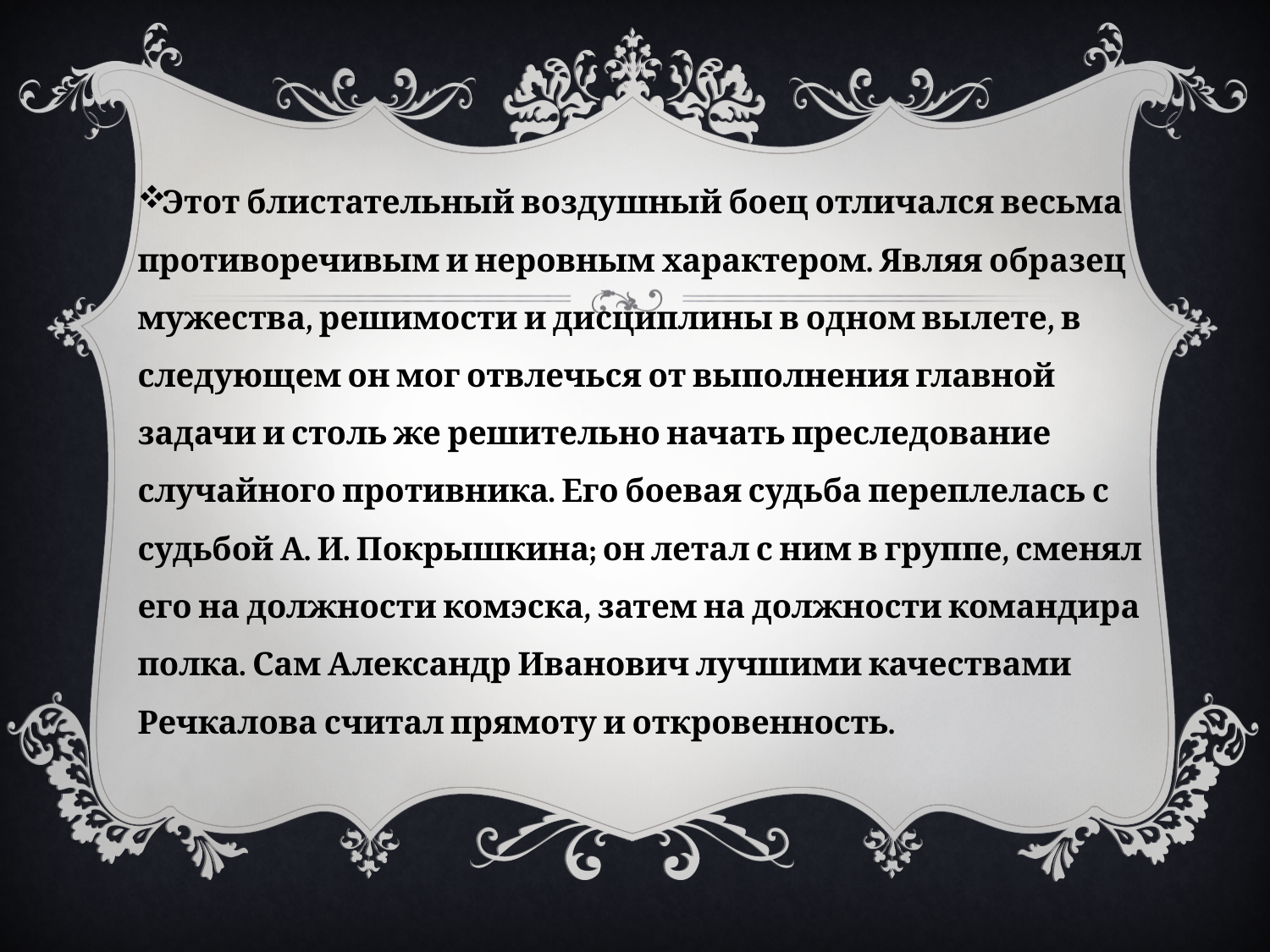

Этот блистательный воздушный боец отличался весьма противоречивым и неровным характером. Являя образец мужества, решимости и дисциплины в одном вылете, в следующем он мог отвлечься от выполнения главной задачи и столь же решительно начать преследование случайного противника. Его боевая судьба переплелась с судьбой А. И. Покрышкина; он летал с ним в группе, сменял его на должности комэска, затем на должности командира полка. Сам Александр Иванович лучшими качествами Речкалова считал прямоту и откровенность.